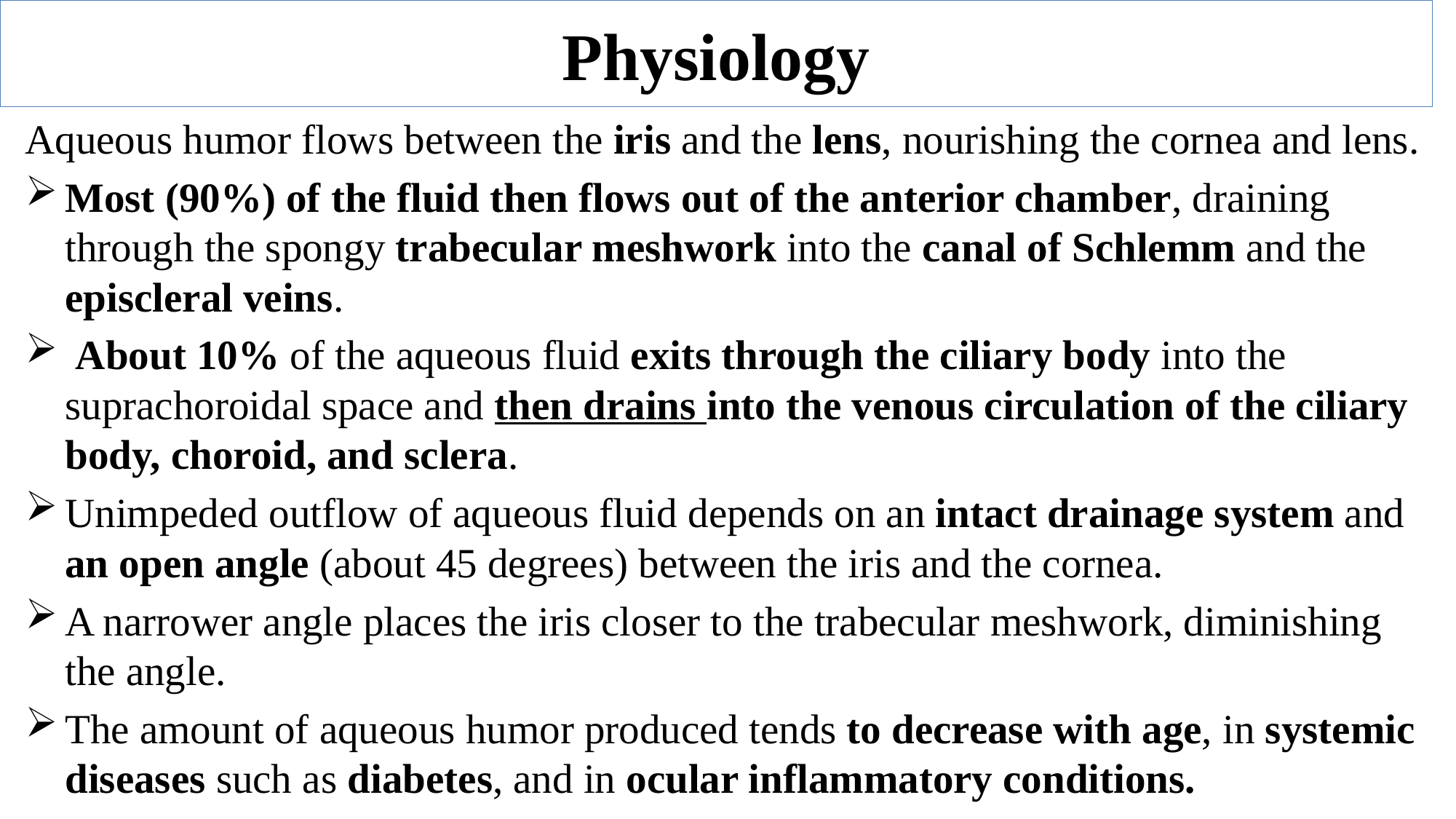

# Physiology
Aqueous humor flows between the iris and the lens, nourishing the cornea and lens.
Most (90%) of the fluid then flows out of the anterior chamber, draining through the spongy trabecular meshwork into the canal of Schlemm and the episcleral veins.
 About 10% of the aqueous fluid exits through the ciliary body into the suprachoroidal space and then drains into the venous circulation of the ciliary body, choroid, and sclera.
Unimpeded outflow of aqueous fluid depends on an intact drainage system and an open angle (about 45 degrees) between the iris and the cornea.
A narrower angle places the iris closer to the trabecular meshwork, diminishing the angle.
The amount of aqueous humor produced tends to decrease with age, in systemic diseases such as diabetes, and in ocular inflammatory conditions.